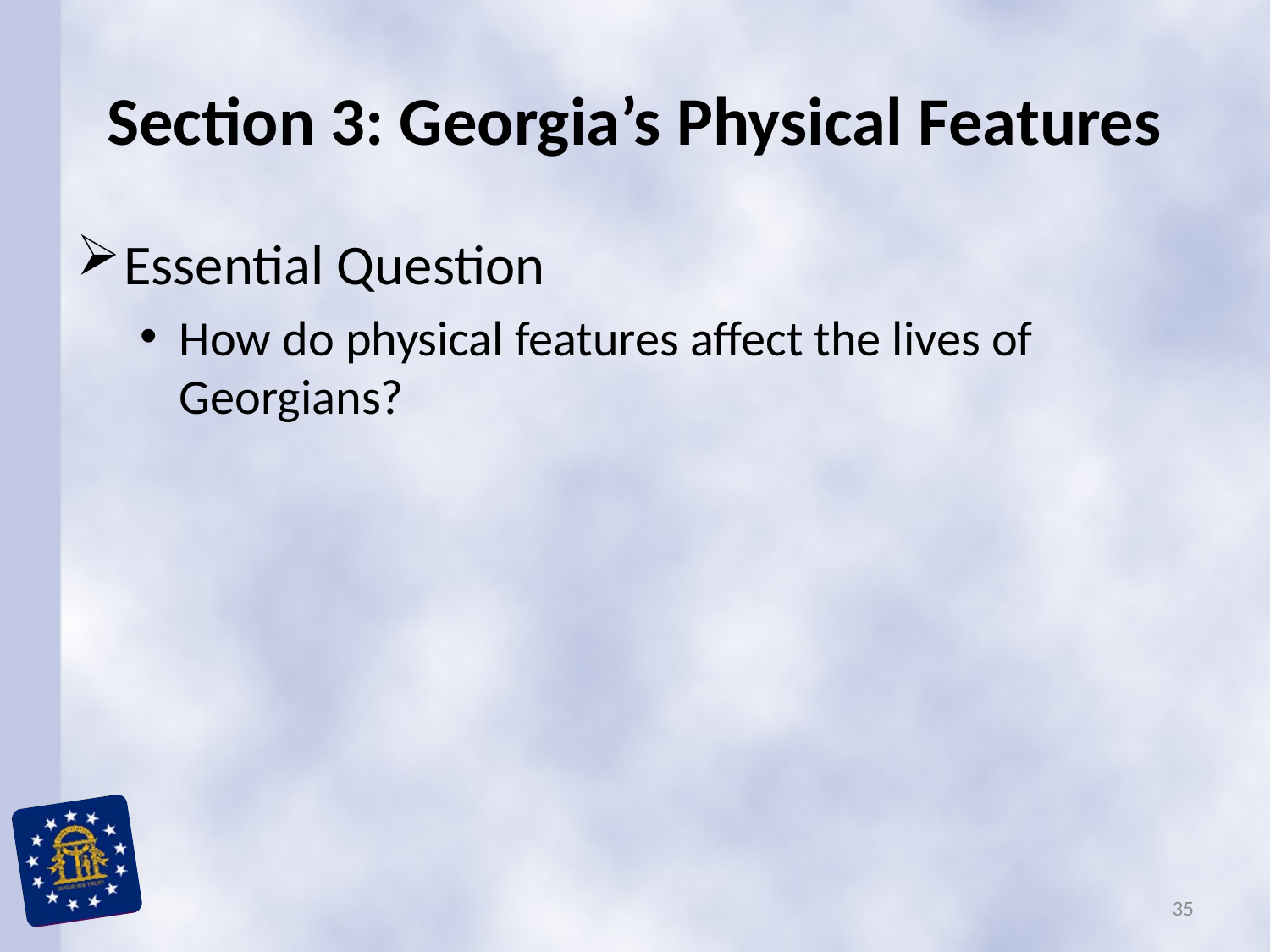

# Section 3: Georgia’s Physical Features
Essential Question
How do physical features affect the lives of Georgians?

35